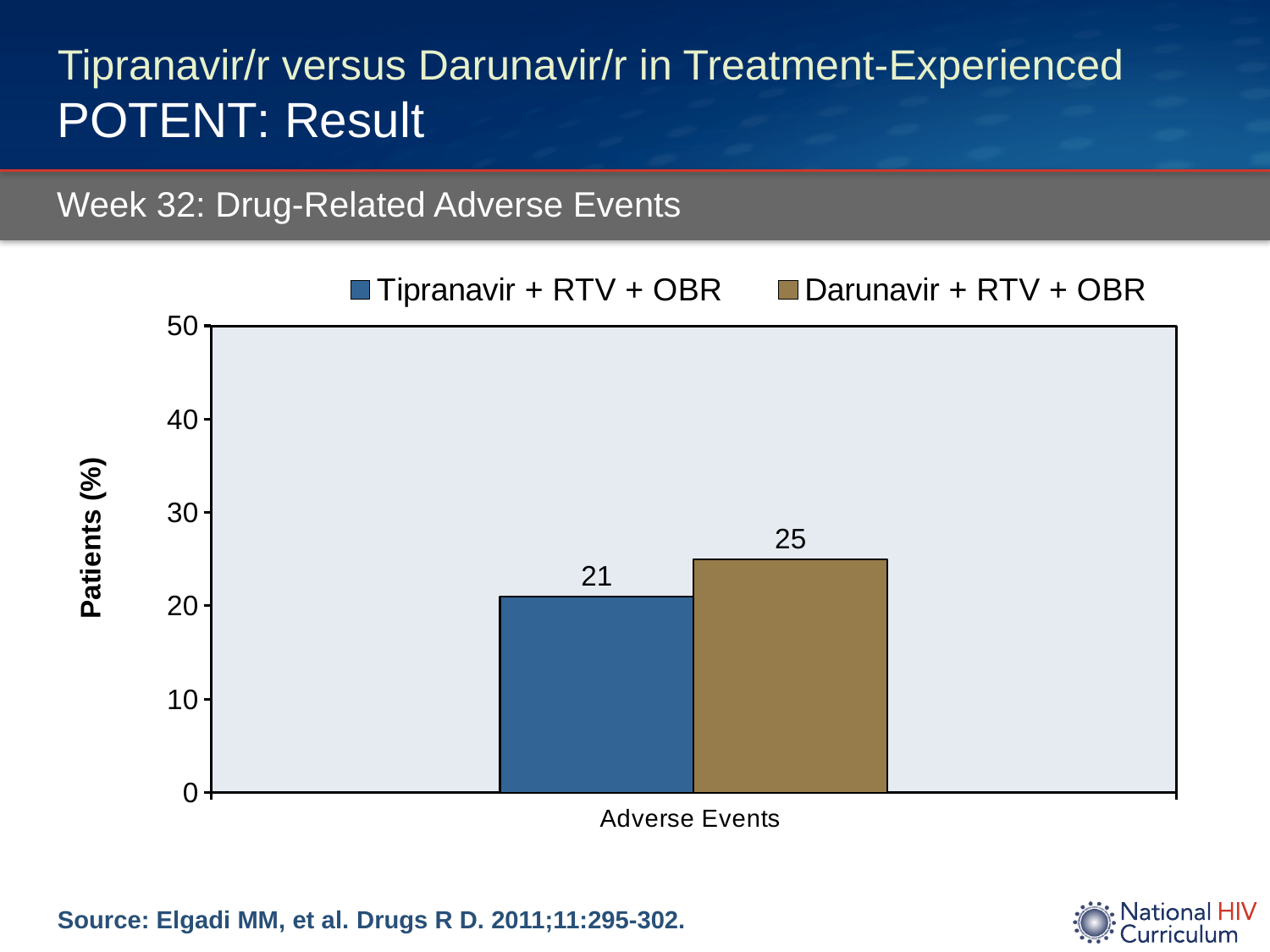

# Tipranavir/r versus Darunavir/r in Treatment-Experienced POTENT: Result
Week 32: Drug-Related Adverse Events

### Chart

| Category | Tipranavir + RTV + OBR | Darunavir + RTV + OBR |
|---|---|---|
| Adverse Events  | 21.0 | 25.0 |
Source: Elgadi MM, et al. Drugs R D. 2011;11:295-302.